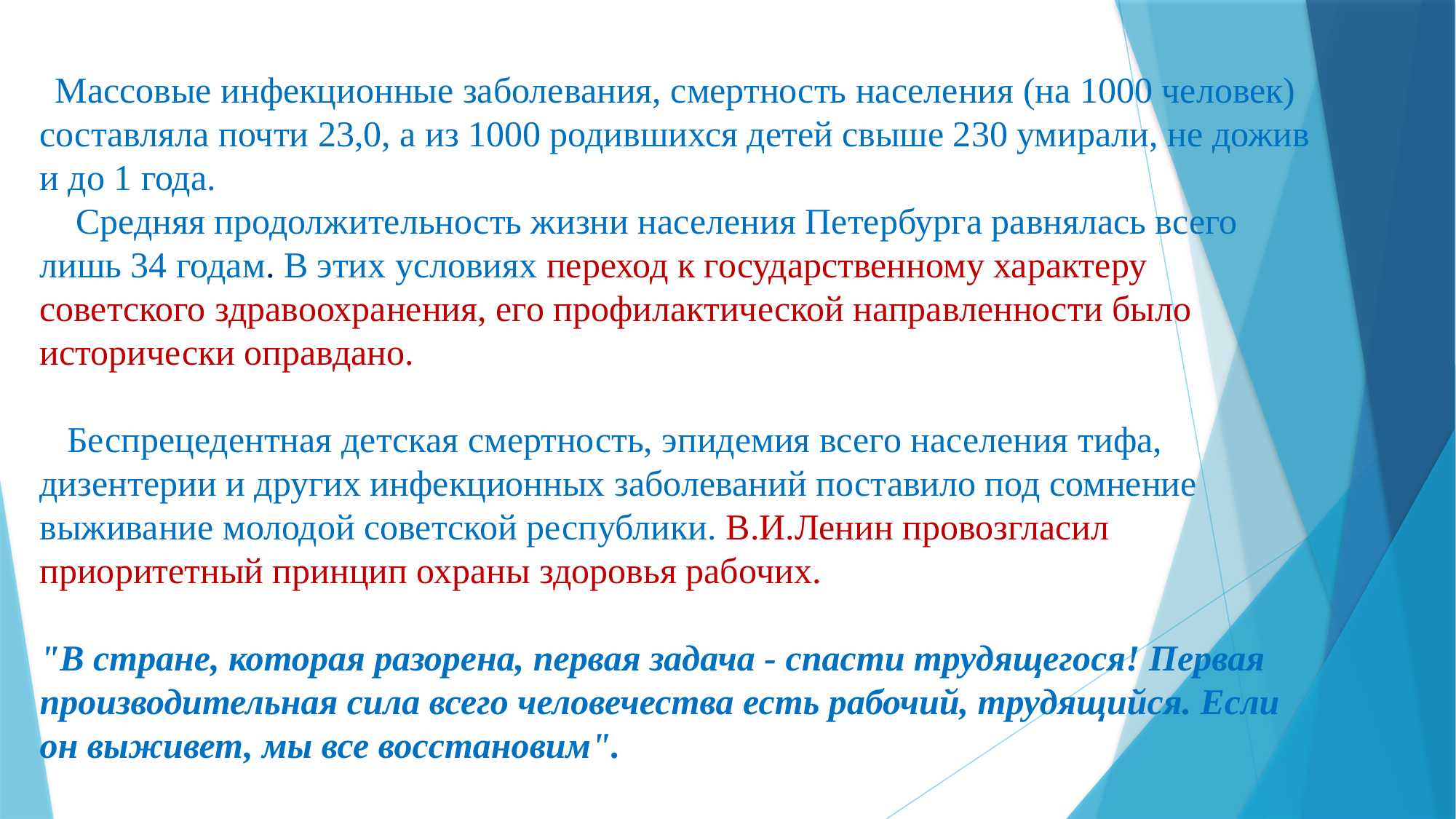

# Массовые инфекционные заболевания, смертность населения (на 1000 человек) составляла почти 23,0, а из 1000 родившихся детей свыше 230 умирали, не дожив и до 1 года. Средняя продолжительность жизни населения Петербурга равнялась всего лишь 34 годам. В этих условиях переход к государственному характеру советского здравоохранения, его профилактической направленности было исторически оправдано. Беспрецедентная детская смертность, эпидемия всего населения тифа, дизентерии и других инфекционных заболеваний поставило под сомнение выживание молодой советской республики. В.И.Ленин провозгласил приоритетный принцип охраны здоровья рабочих. "В стране, которая разорена, первая задача - спасти трудящегося! Первая производительная сила всего человечества есть рабочий, трудящийся. Если он выживет, мы все восстановим".